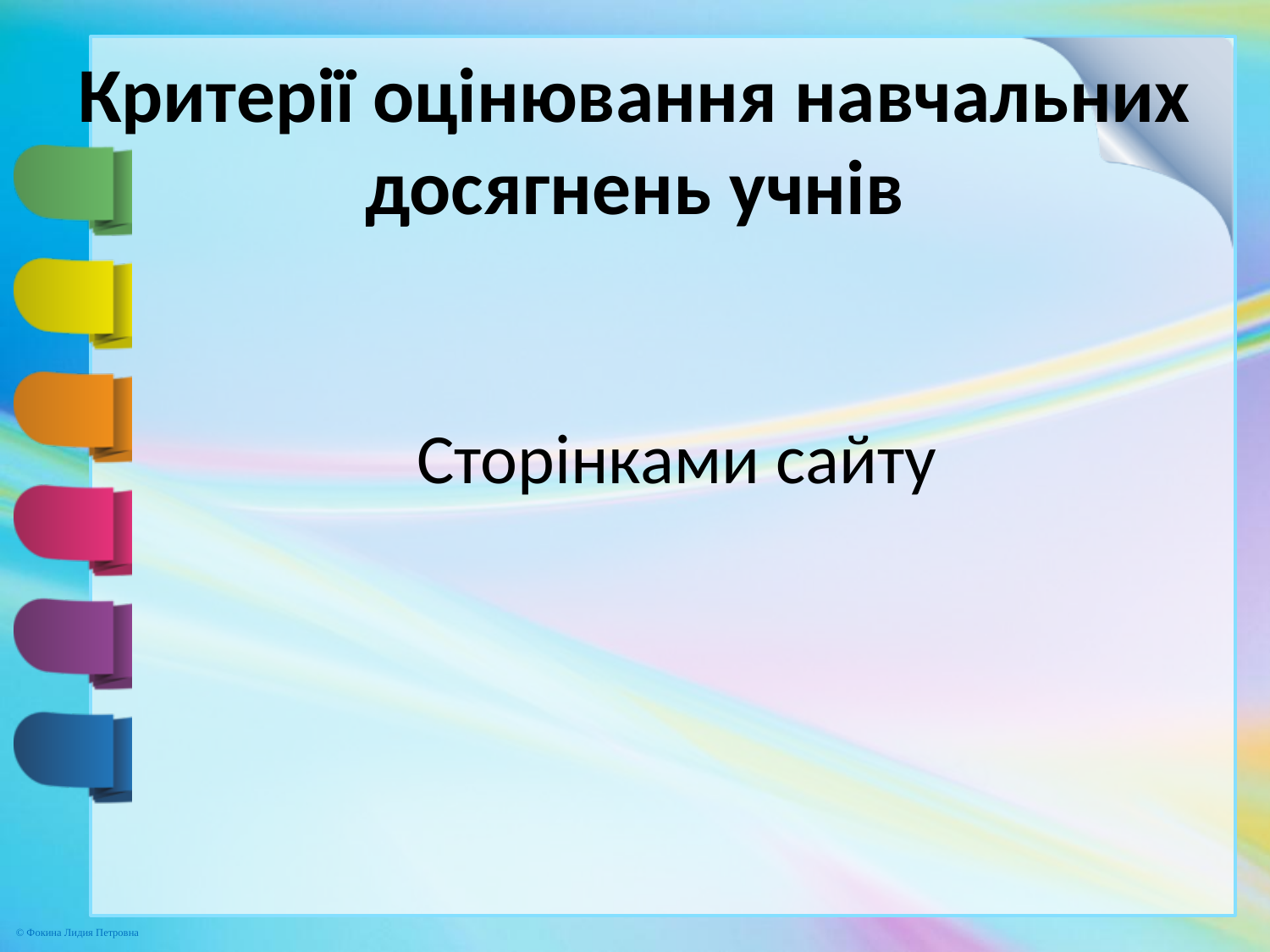

# Критерії оцінювання навчальних досягнень учнів

 Сторінками сайту